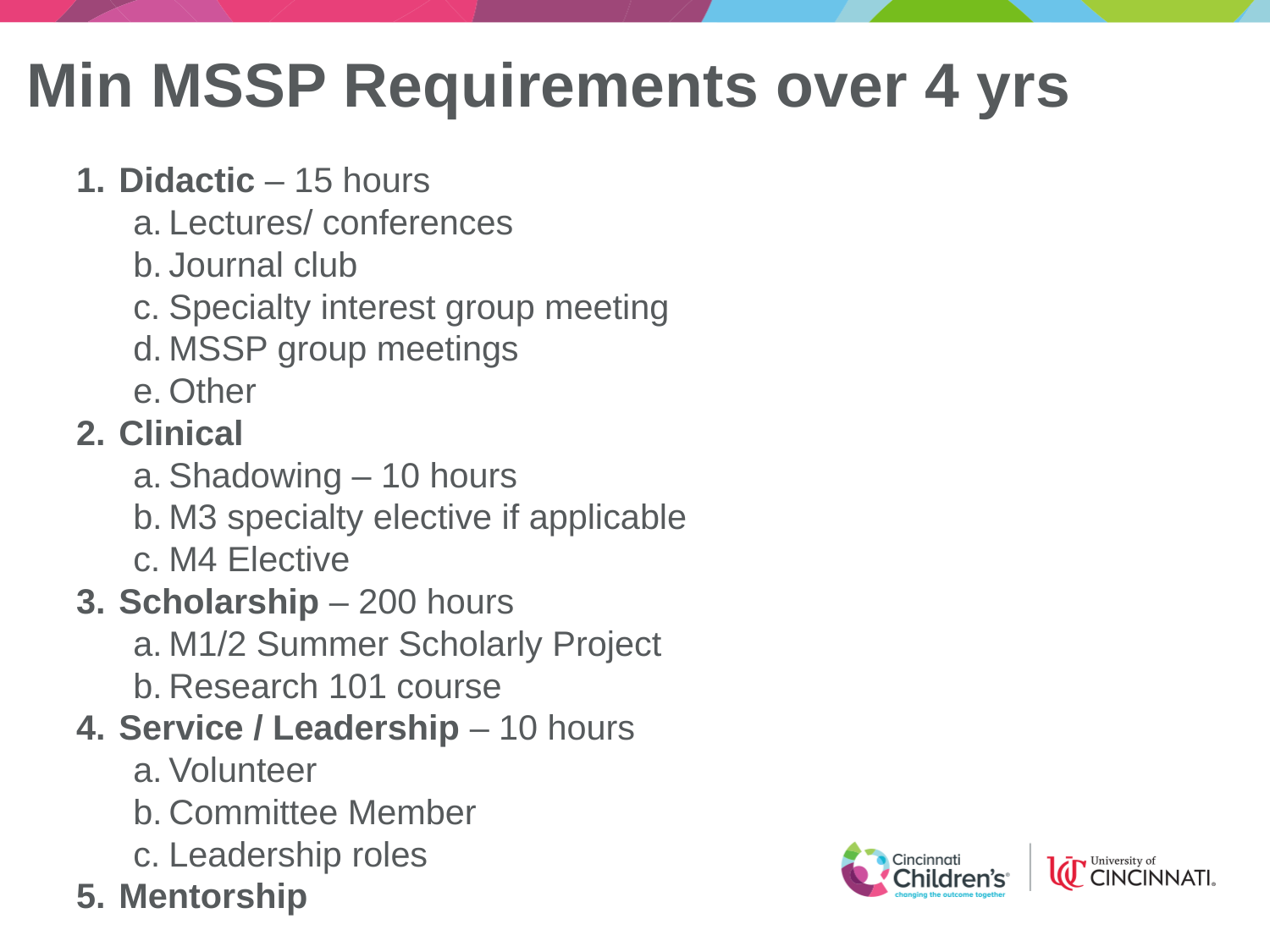

# Min MSSP Requirements over 4 yrs
Didactic – 15 hours
Lectures/ conferences
Journal club
Specialty interest group meeting
MSSP group meetings
Other
Clinical
Shadowing – 10 hours
M3 specialty elective if applicable
M4 Elective
Scholarship – 200 hours
M1/2 Summer Scholarly Project
Research 101 course
Service / Leadership – 10 hours
Volunteer
Committee Member
Leadership roles
Mentorship